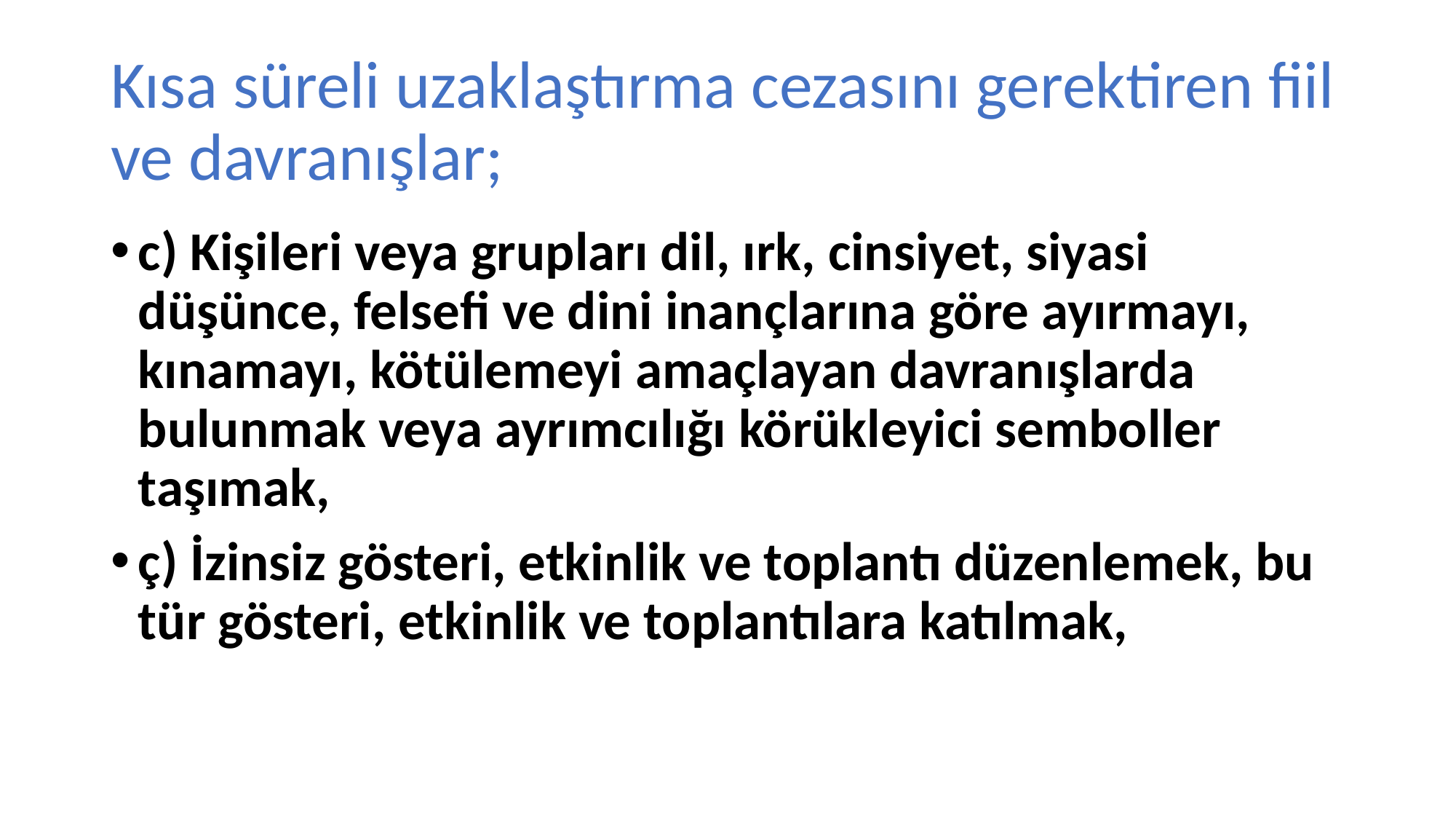

# Kısa süreli uzaklaştırma cezasını gerektiren fiil ve davranışlar;
c) Kişileri veya grupları dil, ırk, cinsiyet, siyasi düşünce, felsefi ve dini inançlarına göre ayırmayı, kınamayı, kötülemeyi amaçlayan davranışlarda bulunmak veya ayrımcılığı körükleyici semboller taşımak,
ç) İzinsiz gösteri, etkinlik ve toplantı düzenlemek, bu tür gösteri, etkinlik ve toplantılara katılmak,